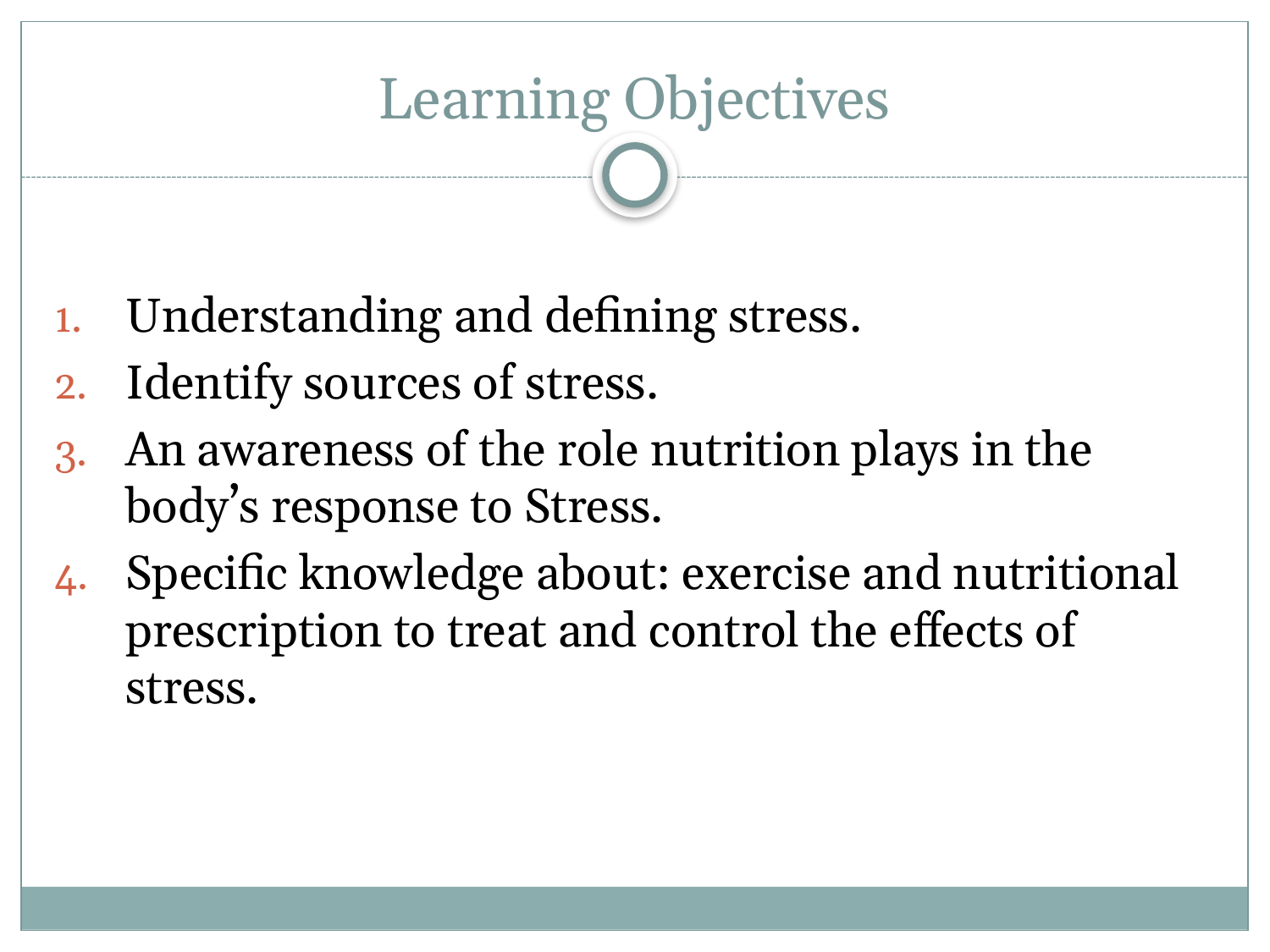

# Learning Objectives

Understanding and defining stress.
Identify sources of stress.
An awareness of the role nutrition plays in the body’s response to Stress.
Specific knowledge about: exercise and nutritional prescription to treat and control the effects of stress.